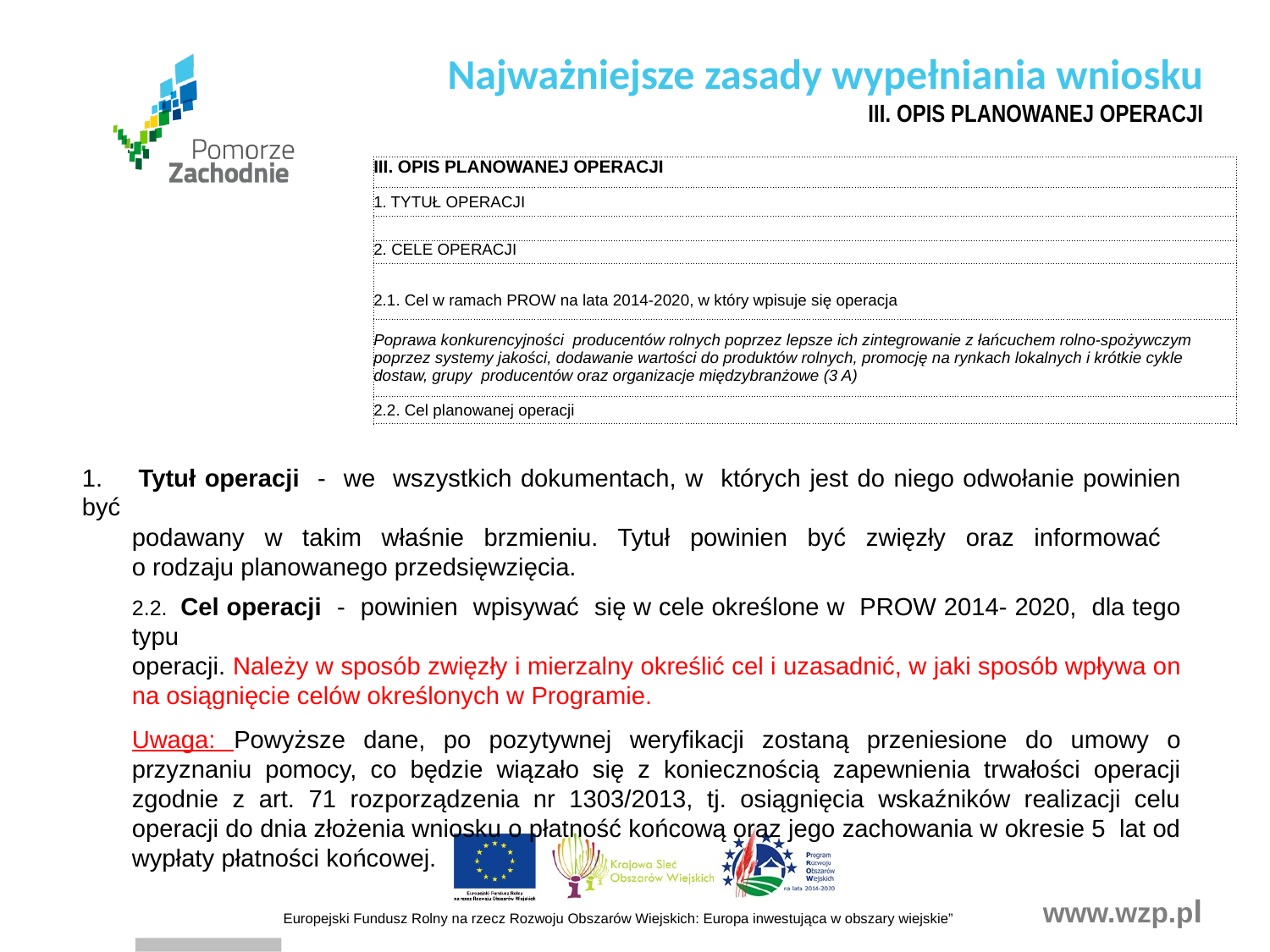

Najważniejsze zasady wypełniania wniosku
III. OPIS PLANOWANEJ OPERACJI

| III. OPIS PLANOWANEJ OPERACJI |  |  |  |  |  |  |  |  |  |  |  |  |  |  |  |  |  |  |  |  |  |  |  |  |  |  |  |
| --- | --- | --- | --- | --- | --- | --- | --- | --- | --- | --- | --- | --- | --- | --- | --- | --- | --- | --- | --- | --- | --- | --- | --- | --- | --- | --- | --- |
| 1. TYTUŁ OPERACJI |  |  |  |  |  |  |  |  |  |  |  |  |  |  |  |  |  |  |  |  |  |  |  |  |  |  |  |
|  |  |  |  |  |  |  |  |  |  |  |  |  |  |  |  |  |  |  |  |  |  |  |  |  |  |  |  |
| 2. CELE OPERACJI |  |  |  |  |  |  |  |  |  |  |  |  |  |  |  |  |  |  |  |  |  |  |  |  |  |  |  |
|  |  |  |  |  |  |  |  |  |  |  |  |  |  |  |  |  |  |  |  |  |  |  |  |  |  |  |  |
| 2.1. Cel w ramach PROW na lata 2014-2020, w który wpisuje się operacja |  |  |  |  |  |  |  |  |  |  |  |  |  |  |  |  |  |  |  |  |  |  |  |  |  |  |  |
| Poprawa konkurencyjności producentów rolnych poprzez lepsze ich zintegrowanie z łańcuchem rolno-spożywczym poprzez systemy jakości, dodawanie wartości do produktów rolnych, promocję na rynkach lokalnych i krótkie cykle dostaw, grupy producentów oraz organizacje międzybranżowe (3 A) |  |  |  |  |  |  |  |  |  |  |  |  |  |  |  |  |  |  |  |  |  |  |  |  |  |  |  |
| 2.2. Cel planowanej operacji |  |  |  |  |  |  |  |  |  |  |  |  |  |  |  |  |  |  |  |  |  |  |  |  |  |  |  |
1.    Tytuł operacji  -  we  wszystkich dokumentach, w  których jest do niego odwołanie powinien być
podawany w takim właśnie brzmieniu. Tytuł powinien być zwięzły oraz informować
o rodzaju planowanego przedsięwzięcia.
2.2.  Cel operacji  -  powinien  wpisywać  się w cele określone w  PROW 2014- 2020,  dla tego typu
operacji. Należy w sposób zwięzły i mierzalny określić cel i uzasadnić, w jaki sposób wpływa on na osiągnięcie celów określonych w Programie.

Uwaga: Powyższe dane, po pozytywnej weryfikacji zostaną przeniesione do umowy o przyznaniu pomocy, co będzie wiązało się z koniecznością zapewnienia trwałości operacji zgodnie z art. 71 rozporządzenia nr 1303/2013, tj. osiągnięcia wskaźników realizacji celu operacji do dnia złożenia wniosku o płatność końcową oraz jego zachowania w okresie 5  lat od wypłaty płatności końcowej.